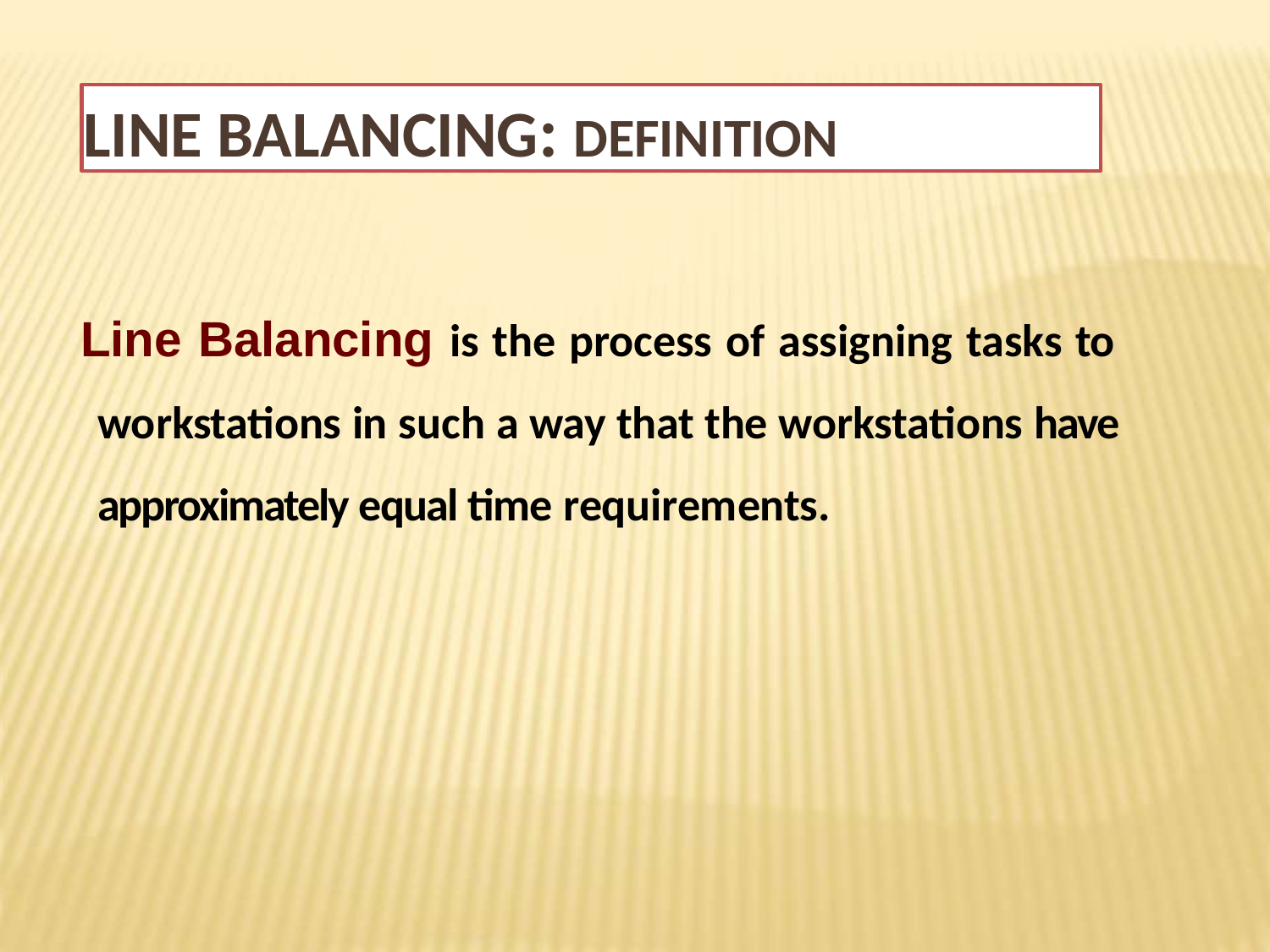

LINE BALANCING: DEFINITION
Line Balancing is the process of assigning tasks to  workstations in such a way that the workstations have  approximately equal time requirements.